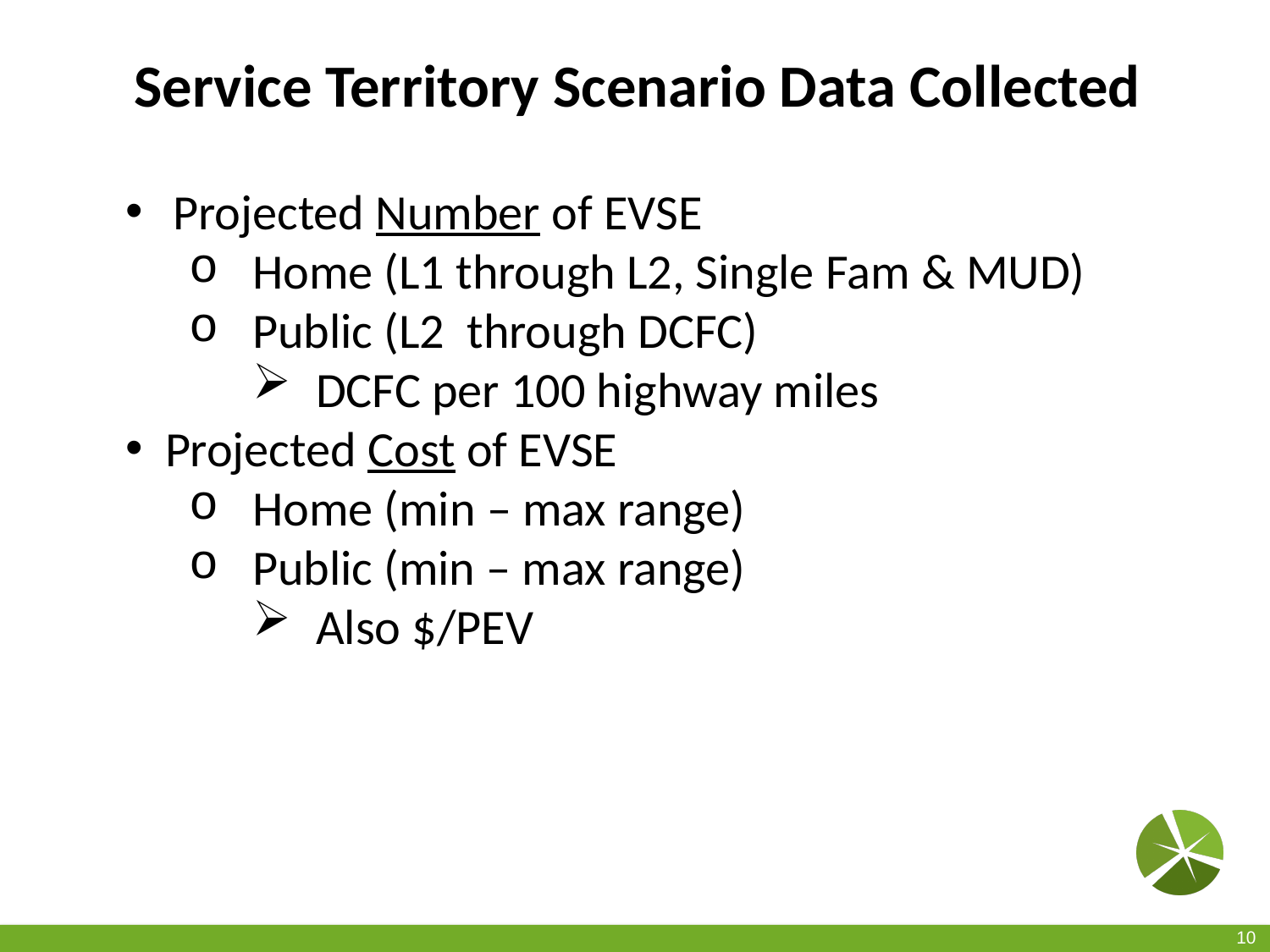

Service Territory Scenario Data Collected
Projected Number of EVSE
Home (L1 through L2, Single Fam & MUD)
Public (L2  through DCFC)
DCFC per 100 highway miles
Projected Cost of EVSE
Home (min – max range)
Public (min – max range)
Also $/PEV

10